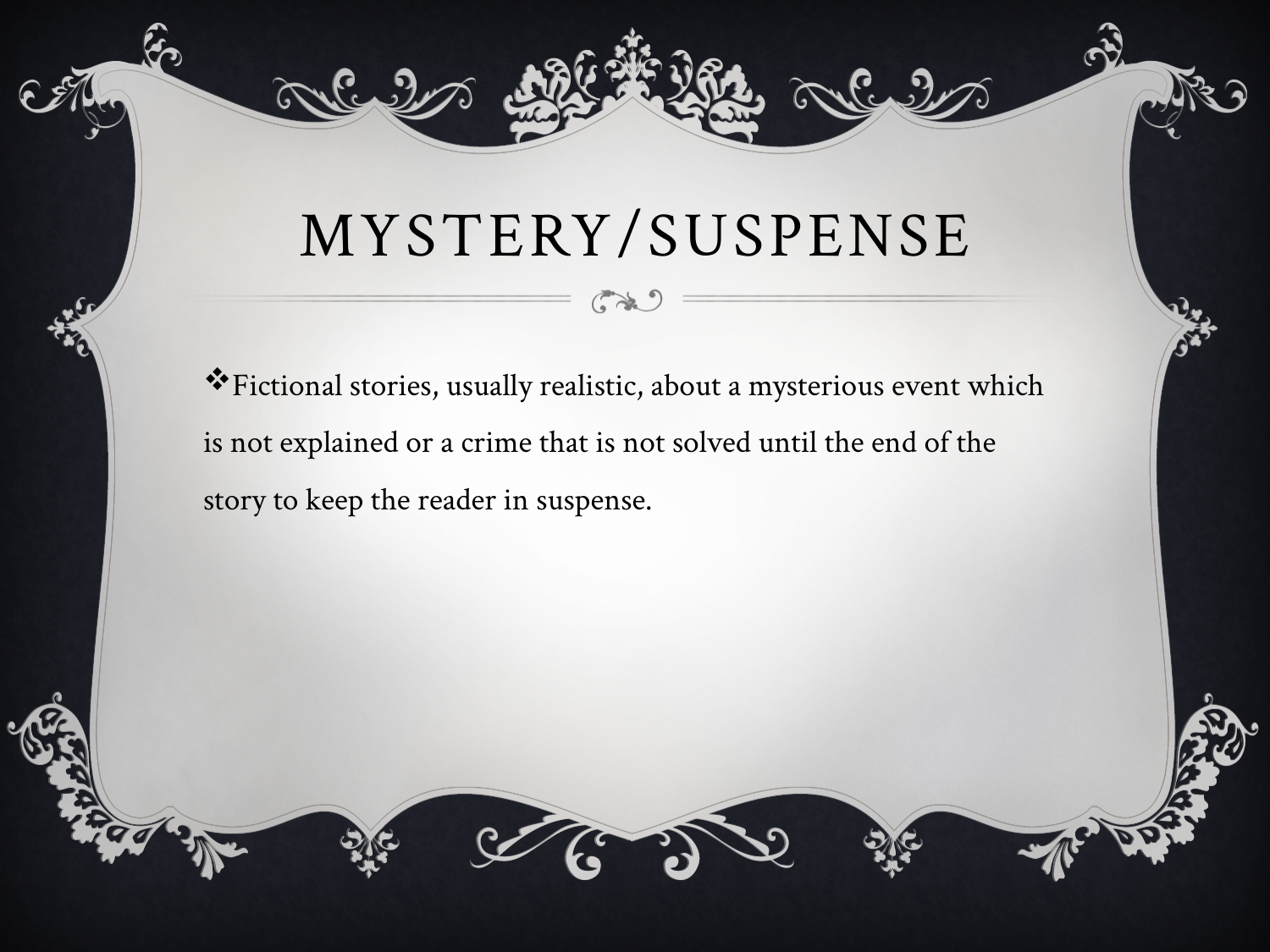

# Mystery/Suspense
Fictional stories, usually realistic, about a mysterious event which is not explained or a crime that is not solved until the end of the story to keep the reader in suspense.